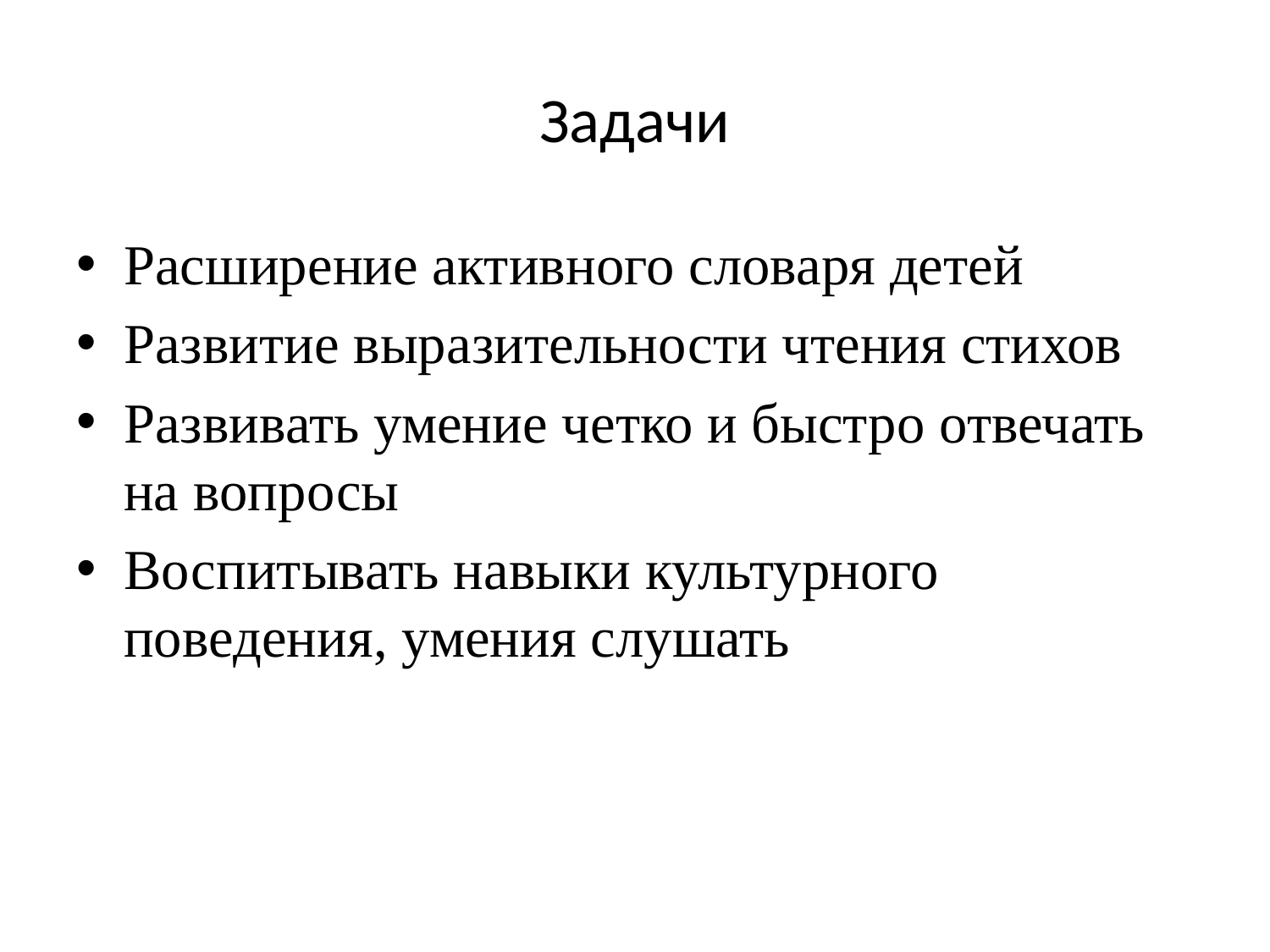

# Задачи
Расширение активного словаря детей
Развитие выразительности чтения стихов
Развивать умение четко и быстро отвечать на вопросы
Воспитывать навыки культурного поведения, умения слушать